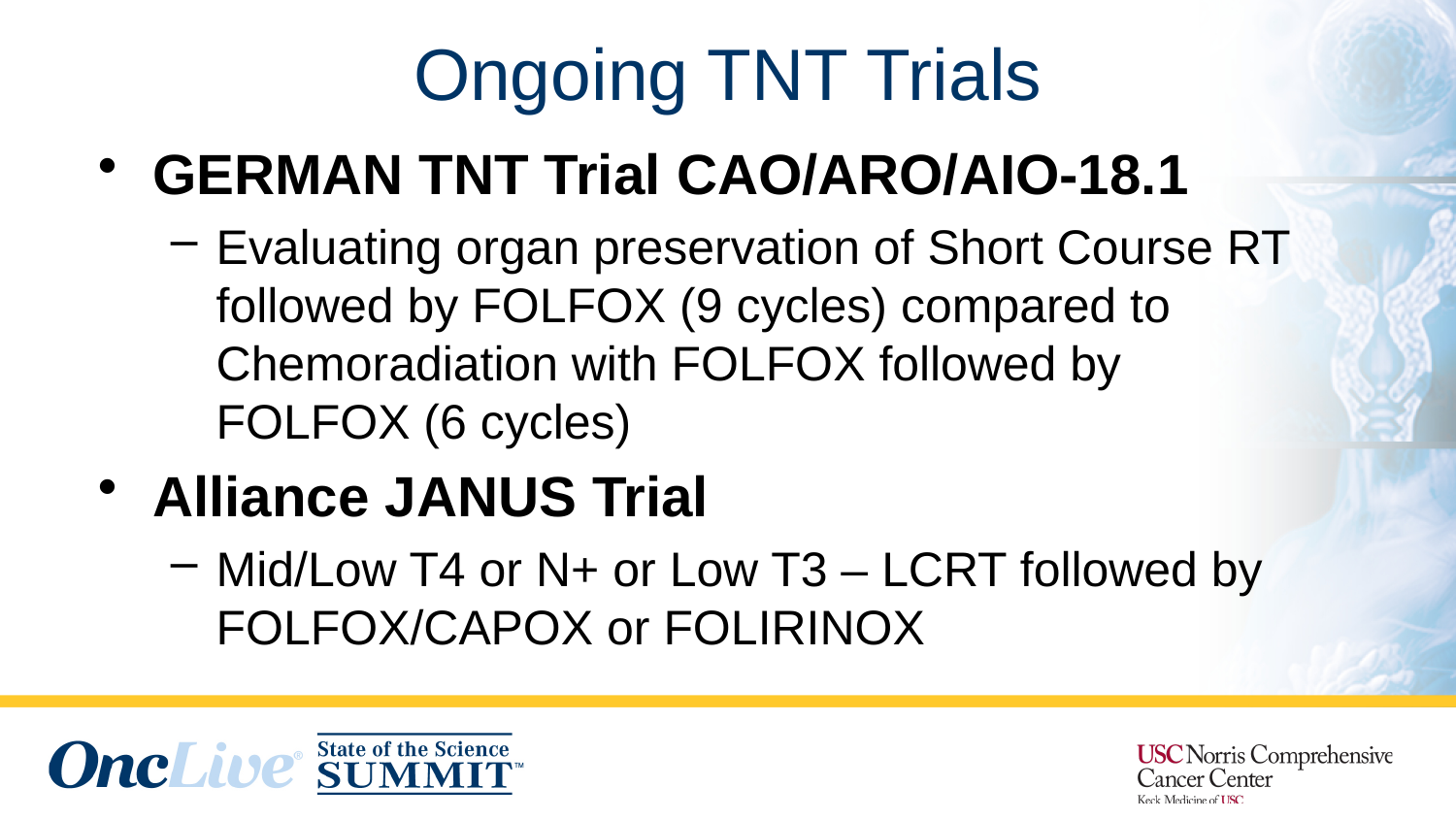

# Ongoing TNT Trials
GERMAN TNT Trial CAO/ARO/AIO-18.1
Evaluating organ preservation of Short Course RT followed by FOLFOX (9 cycles) compared to Chemoradiation with FOLFOX followed by FOLFOX (6 cycles)
Alliance JANUS Trial
Mid/Low T4 or N+ or Low T3 – LCRT followed by FOLFOX/CAPOX or FOLIRINOX